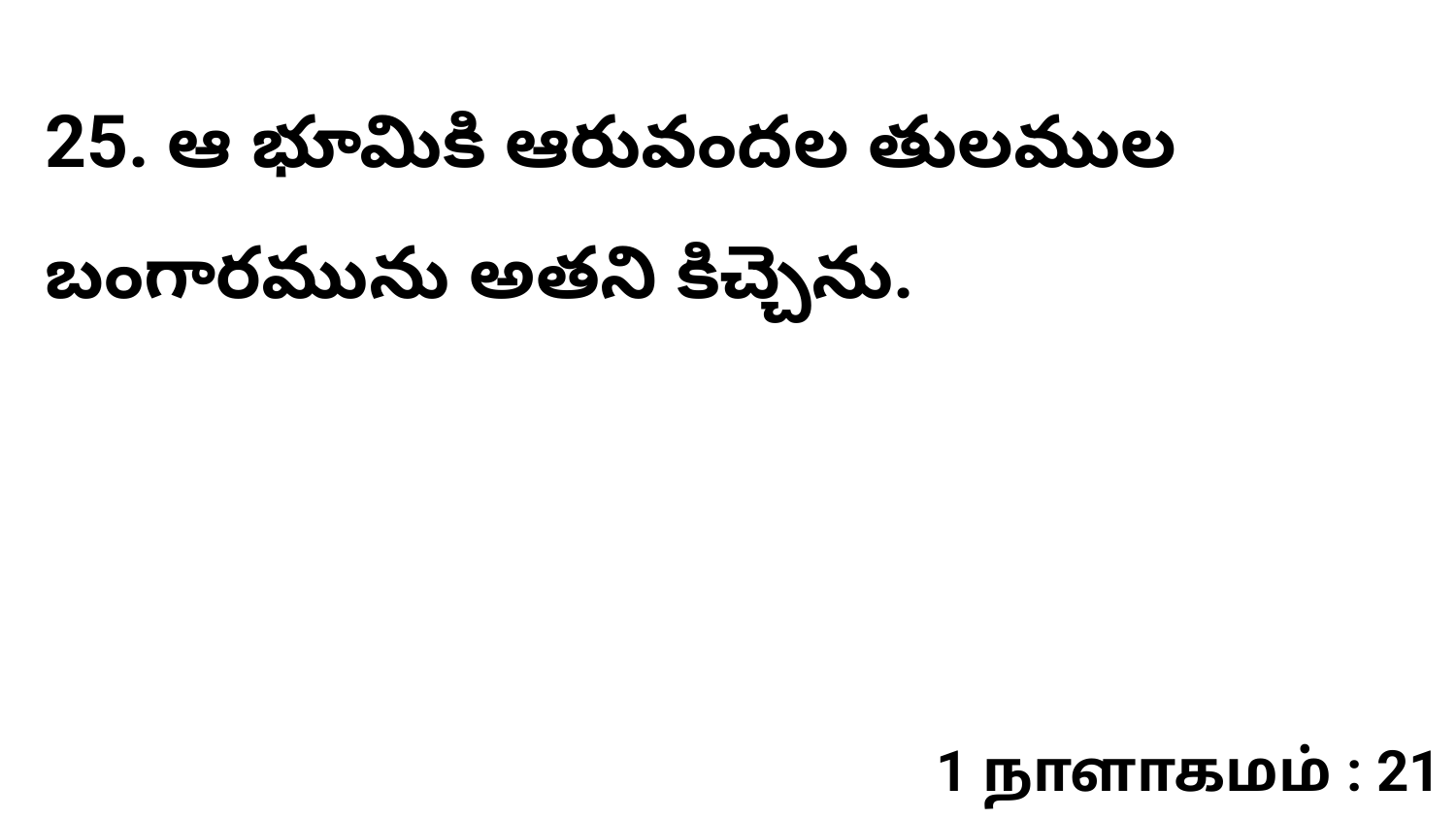

25. ఆ భూమికి ఆరువందల తులముల బంగారమును అతని కిచ్చెను.
1 நாளாகமம் : 21